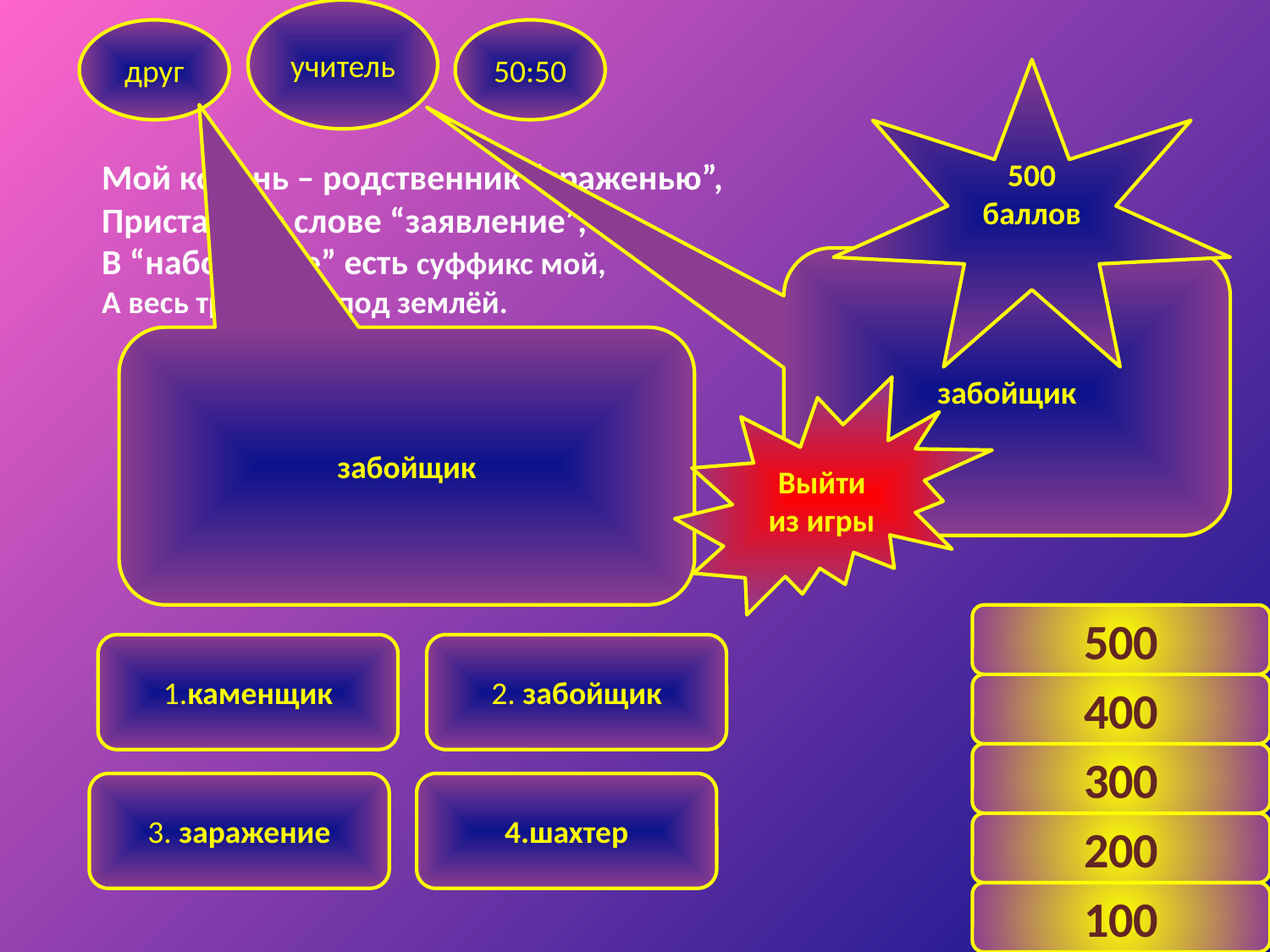

учитель
друг
50:50
500 баллов

Мой корень – родственник “сраженью”,
Приставка в слове “заявление”,
В “наборщике” есть суффикс мой,
А весь тружусь я под землёй.
забойщик
забойщик
Выйти из игры
500
1.каменщик
2. забойщик
400
300
3. заражение
4.шахтер
200
8
100